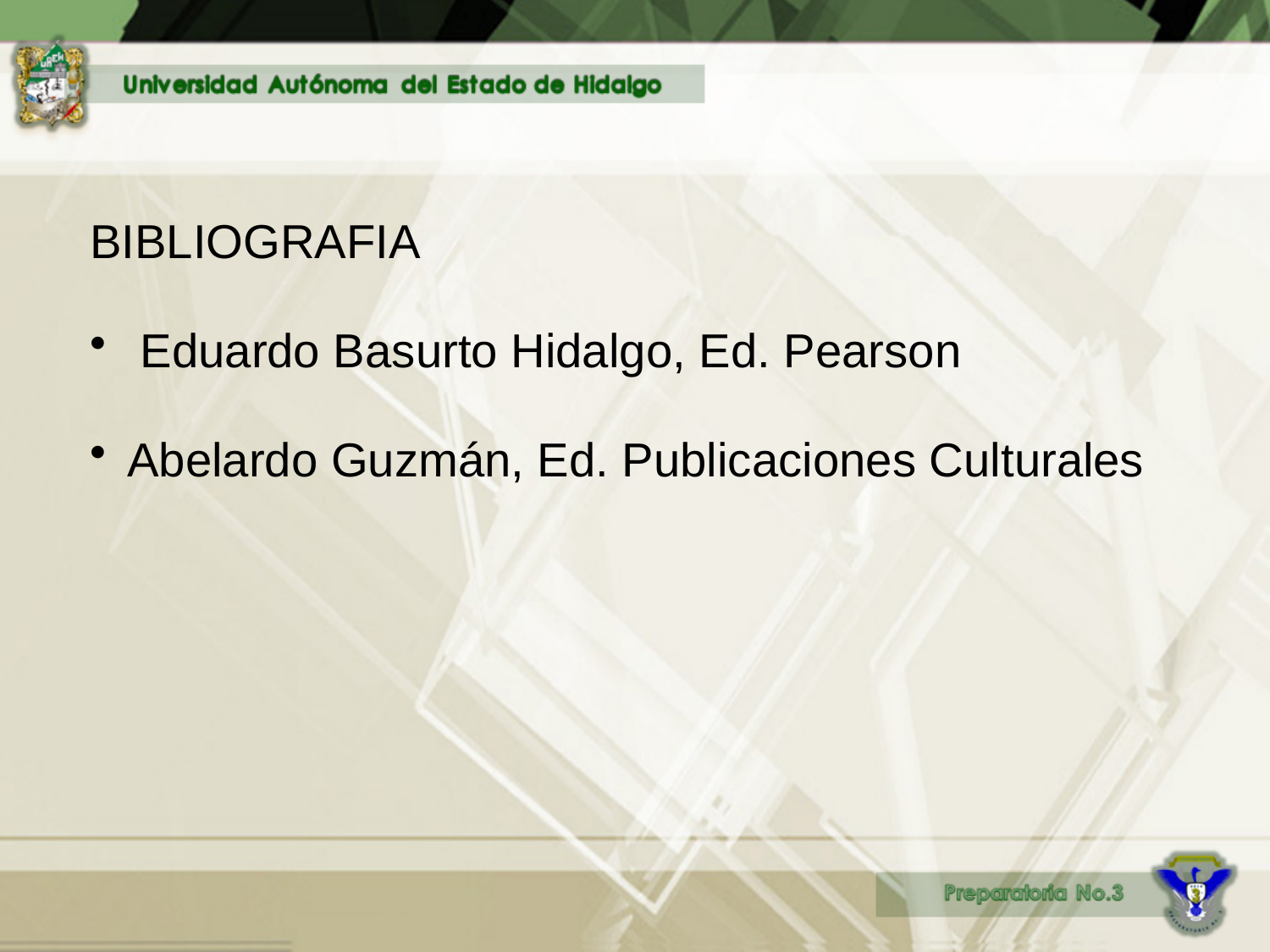

BIBLIOGRAFIA
 Eduardo Basurto Hidalgo, Ed. Pearson
Abelardo Guzmán, Ed. Publicaciones Culturales